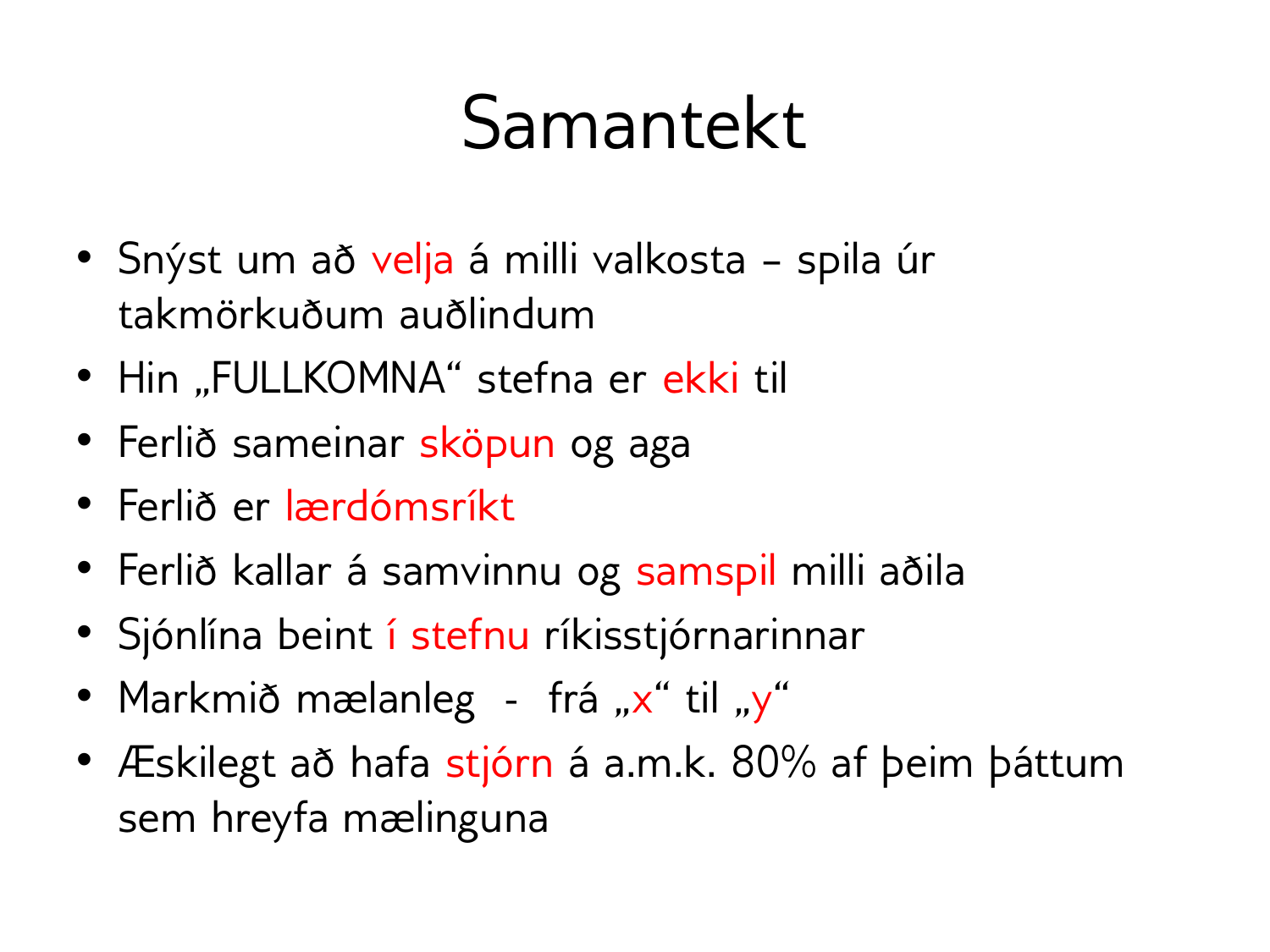

# Samantekt
Snýst um að velja á milli valkosta – spila úr takmörkuðum auðlindum
Hin „FULLKOMNA“ stefna er ekki til
Ferlið sameinar sköpun og aga
Ferlið er lærdómsríkt
Ferlið kallar á samvinnu og samspil milli aðila
Sjónlína beint í stefnu ríkisstjórnarinnar
Markmið mælanleg  -  frá „x“ til „y“
Æskilegt að hafa stjórn á a.m.k. 80% af þeim þáttum sem hreyfa mælinguna